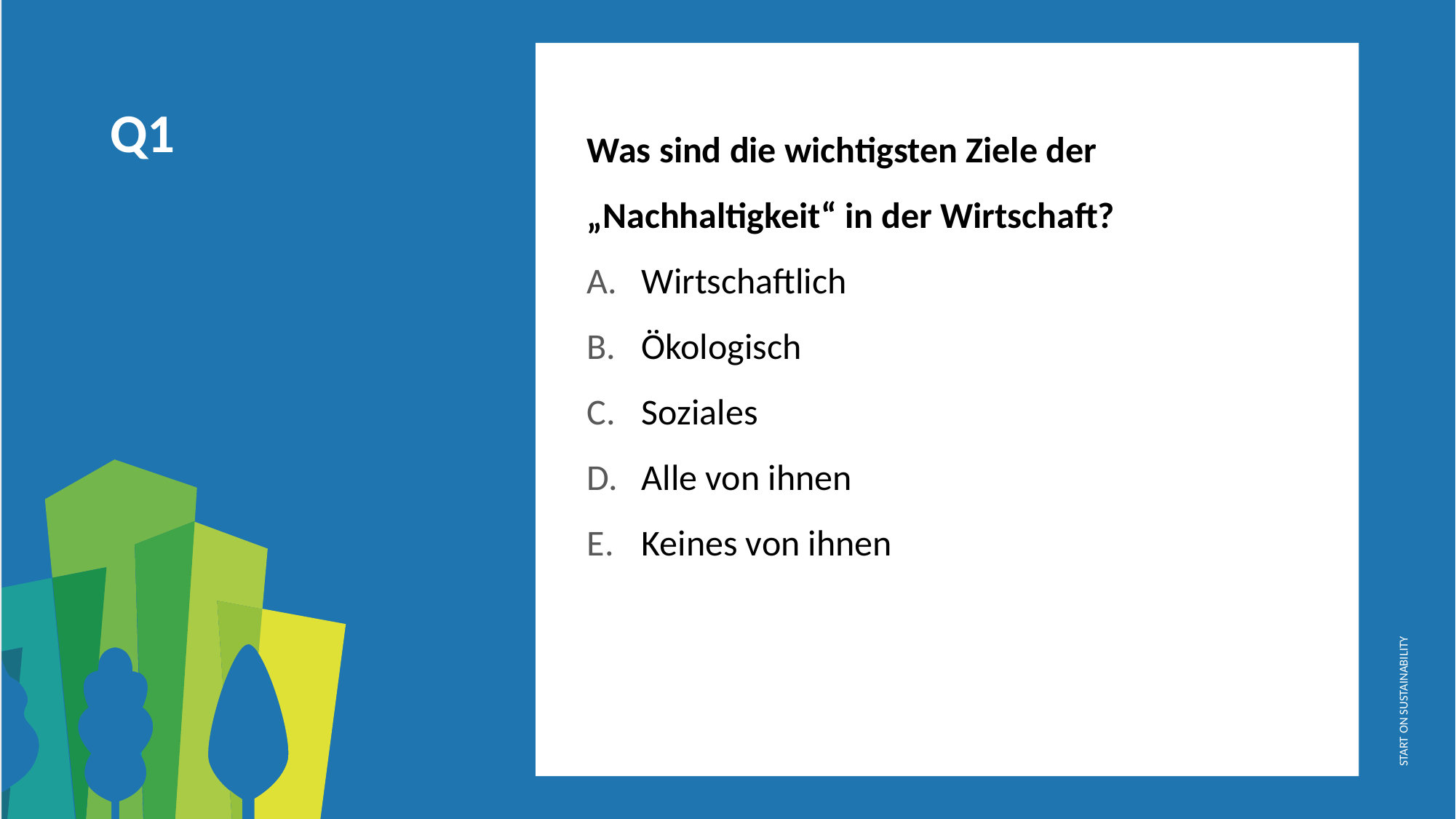

Was sind die wichtigsten Ziele der „Nachhaltigkeit“ in der Wirtschaft?
Wirtschaftlich
Ökologisch
Soziales
Alle von ihnen
Keines von ihnen
Q1